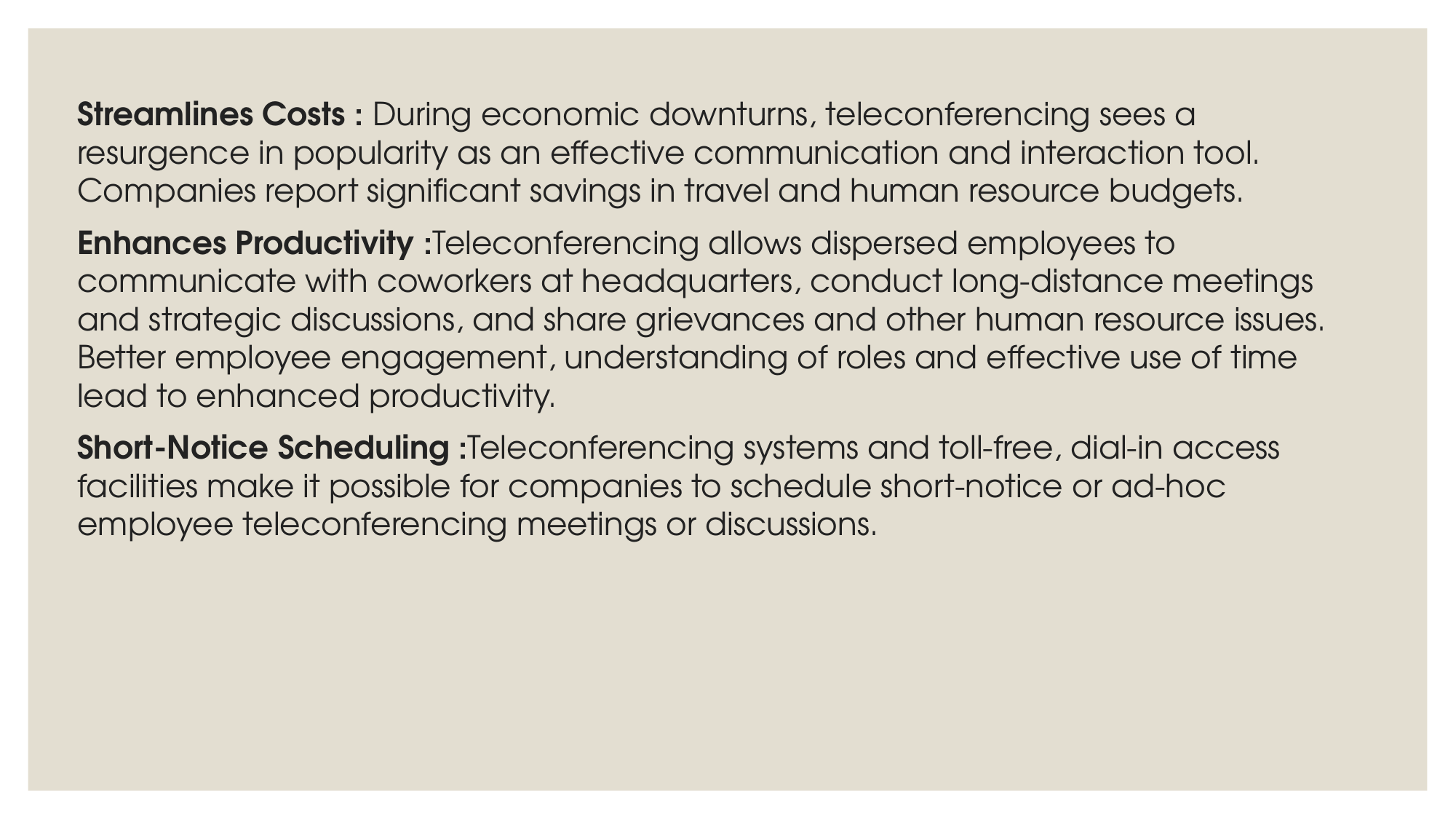

#
Streamlines Costs : During economic downturns, teleconferencing sees a resurgence in popularity as an effective communication and interaction tool. Companies report significant savings in travel and human resource budgets.
Enhances Productivity :Teleconferencing allows dispersed employees to communicate with coworkers at headquarters, conduct long-distance meetings and strategic discussions, and share grievances and other human resource issues. Better employee engagement, understanding of roles and effective use of time lead to enhanced productivity.
Short-Notice Scheduling :Teleconferencing systems and toll-free, dial-in access facilities make it possible for companies to schedule short-notice or ad-hoc employee teleconferencing meetings or discussions.